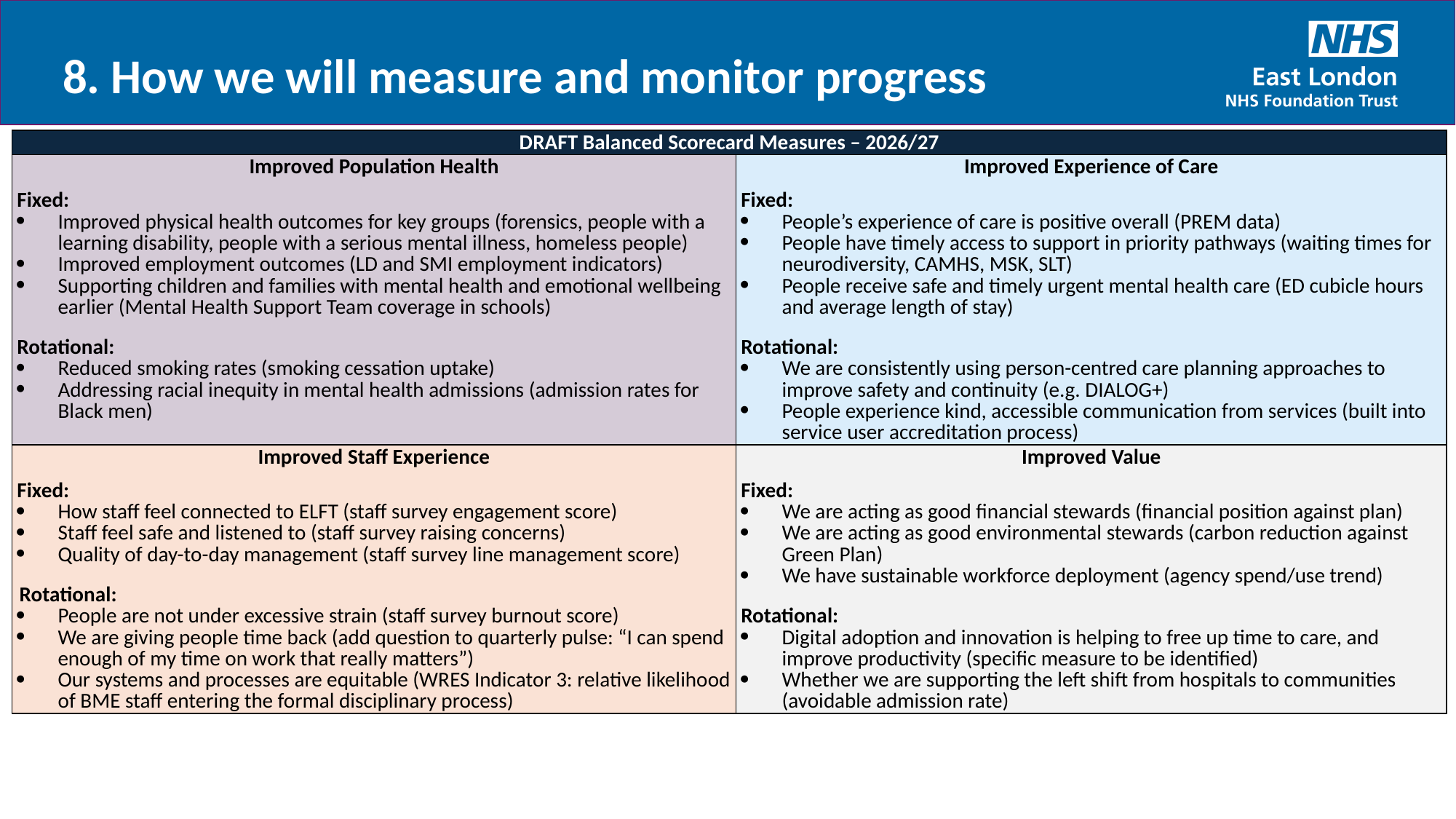

8. How we will measure and monitor progress
| DRAFT Balanced Scorecard Measures – 2026/27 |  |
| --- | --- |
| Improved Population Health Fixed: Improved physical health outcomes for key groups (forensics, people with a learning disability, people with a serious mental illness, homeless people) Improved employment outcomes (LD and SMI employment indicators) Supporting children and families with mental health and emotional wellbeing earlier (Mental Health Support Team coverage in schools) Rotational: Reduced smoking rates (smoking cessation uptake) Addressing racial inequity in mental health admissions (admission rates for Black men) | Improved Experience of Care Fixed: People’s experience of care is positive overall (PREM data) People have timely access to support in priority pathways (waiting times for neurodiversity, CAMHS, MSK, SLT) People receive safe and timely urgent mental health care (ED cubicle hours and average length of stay) Rotational: We are consistently using person-centred care planning approaches to improve safety and continuity (e.g. DIALOG+) People experience kind, accessible communication from services (built into service user accreditation process) |
| Improved Staff Experience Fixed: How staff feel connected to ELFT (staff survey engagement score) Staff feel safe and listened to (staff survey raising concerns) Quality of day-to-day management (staff survey line management score) Rotational: People are not under excessive strain (staff survey burnout score) We are giving people time back (add question to quarterly pulse: “I can spend enough of my time on work that really matters”) Our systems and processes are equitable (WRES Indicator 3: relative likelihood of BME staff entering the formal disciplinary process) | Improved Value Fixed: We are acting as good financial stewards (financial position against plan) We are acting as good environmental stewards (carbon reduction against Green Plan) We have sustainable workforce deployment (agency spend/use trend) Rotational: Digital adoption and innovation is helping to free up time to care, and improve productivity (specific measure to be identified) Whether we are supporting the left shift from hospitals to communities (avoidable admission rate) |